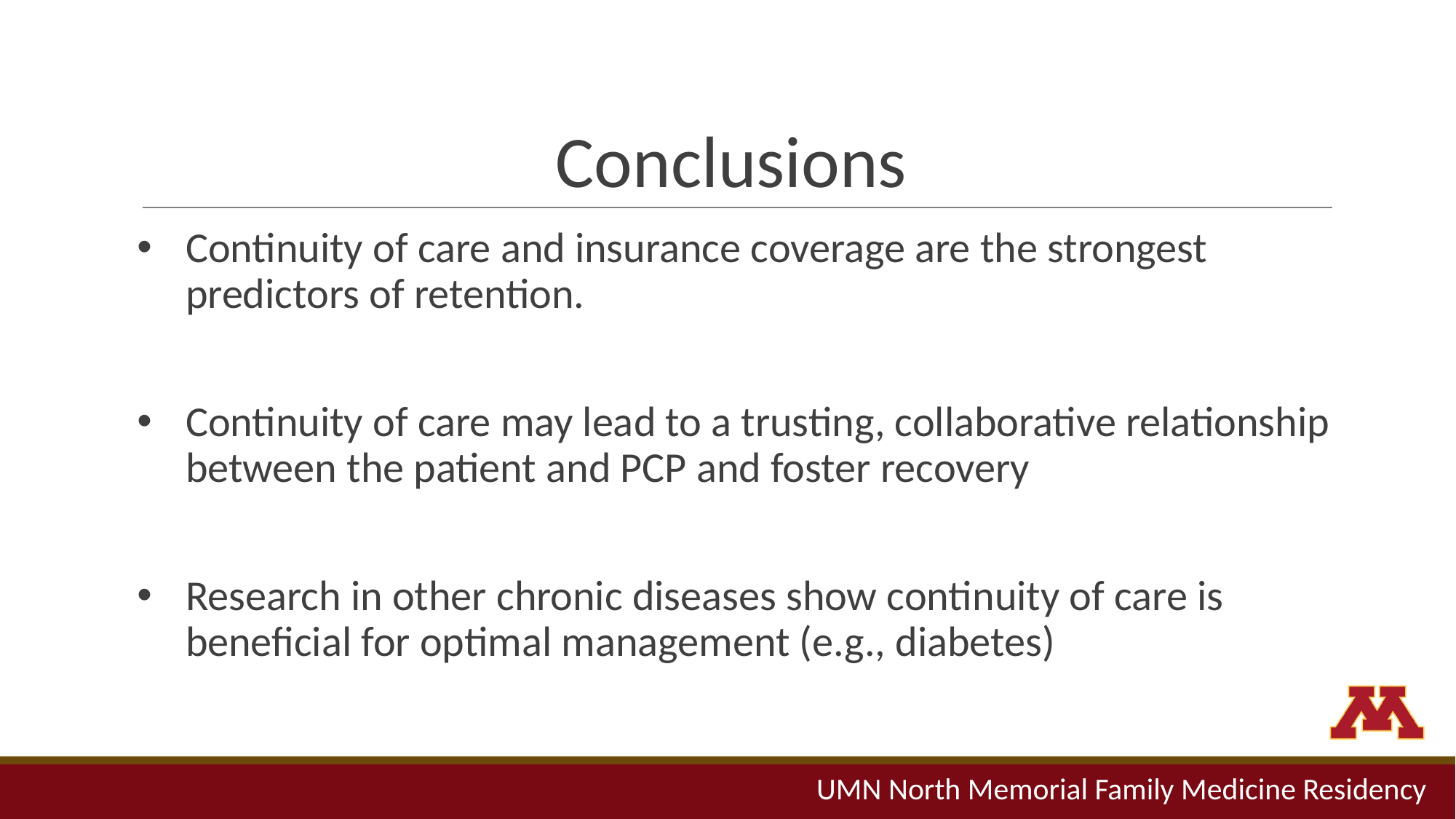

# Conclusions
Continuity of care and insurance coverage are the strongest predictors of retention.

Continuity of care may lead to a trusting, collaborative relationship between the patient and PCP and foster recovery

Research in other chronic diseases show continuity of care is beneficial for optimal management (e.g., diabetes)